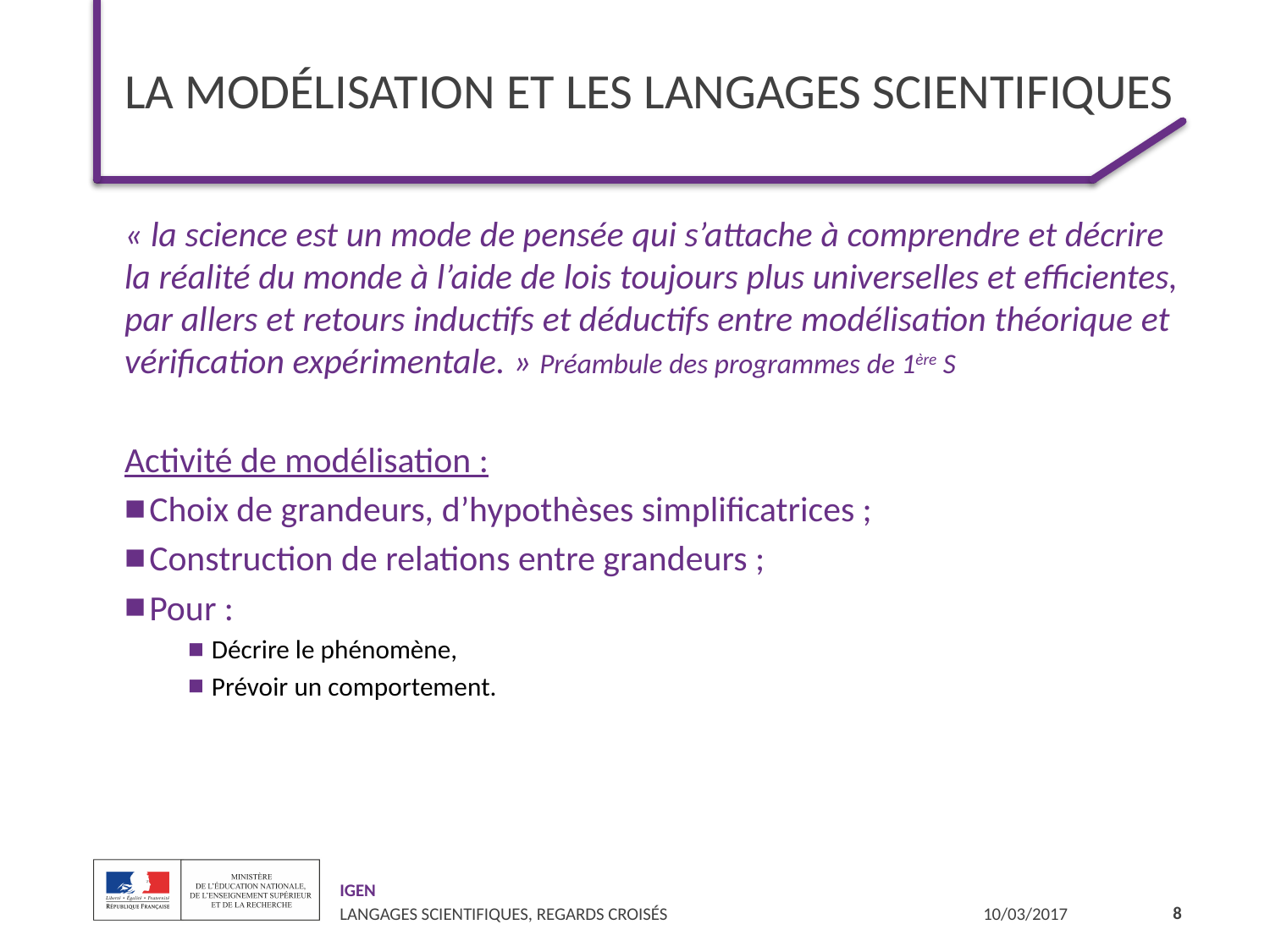

# LA modélisation et les langages scientifiques
« la science est un mode de pensée qui s’attache à comprendre et décrire la réalité du monde à l’aide de lois toujours plus universelles et efficientes, par allers et retours inductifs et déductifs entre modélisation théorique et vérification expérimentale. » Préambule des programmes de 1ère S

Activité de modélisation :
Choix de grandeurs, d’hypothèses simplificatrices ;
Construction de relations entre grandeurs ;
Pour :
Décrire le phénomène,
Prévoir un comportement.
8